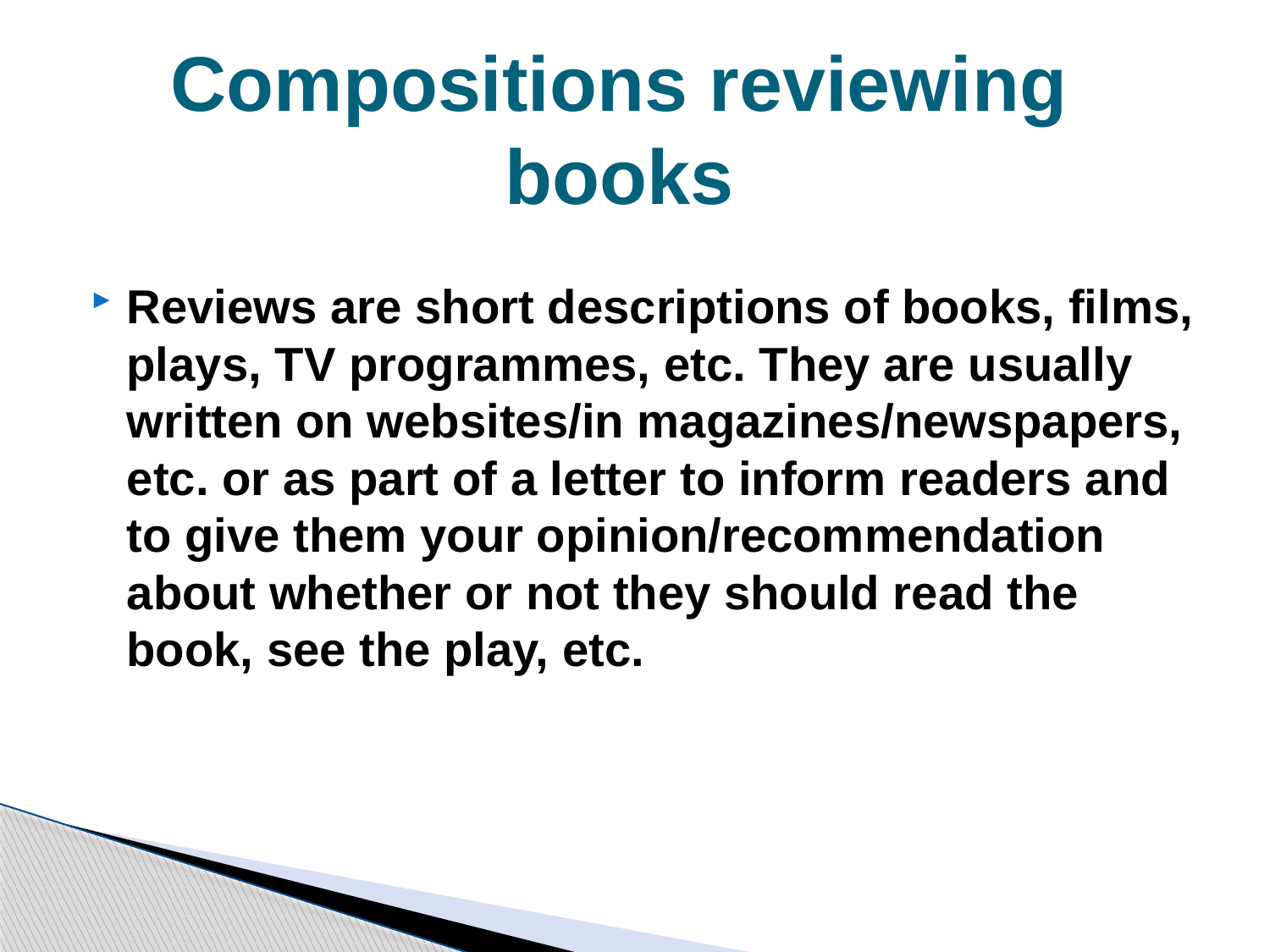

Compositions reviewing books

Reviews are short descriptions of books, films, plays, TV programmes, etc. They are usually written on websites/in magazines/newspapers, etc. or as part of a letter to inform readers and to give them your opinion/recommendation about whether or not they should read the book, see the play, etc.